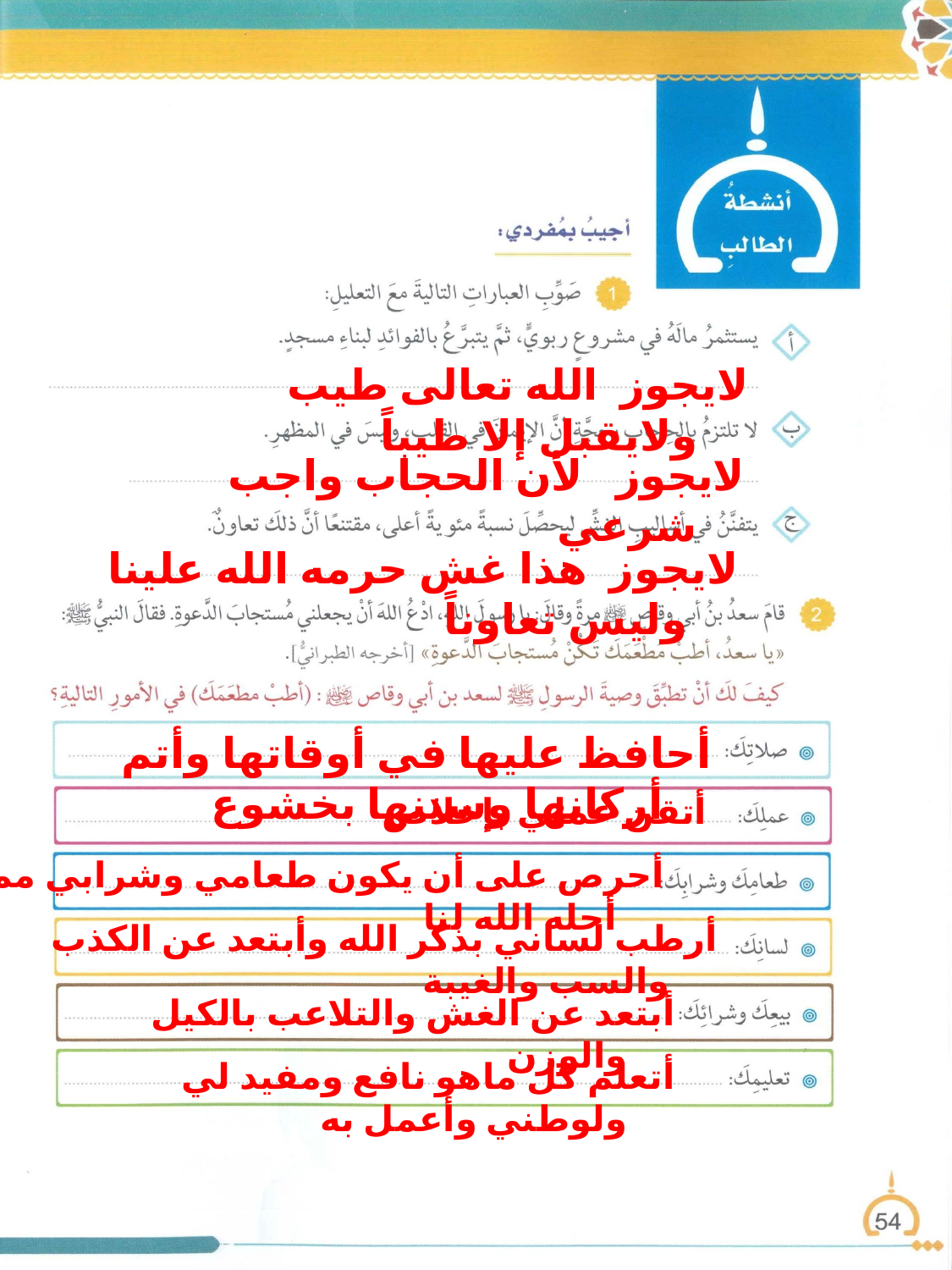

لايجوز  الله تعالى طيب ولايقبل إلا طيباً
لايجوز   لأن الحجاب واجب شرعي
لايجوز  هذا غش حرمه الله علينا وليس تعاوناً
أحافظ عليها في أوقاتها وأتم أركانها وسننها بخشوع
أتقن عملي بإخلاص
أحرص على أن يكون طعامي وشرابي مما أحله الله لنا
أرطب لساني بذكر الله وأبتعد عن الكذب والسب والغيبة
أبتعد عن الغش والتلاعب بالكيل والوزن
أتعلم كل ماهو نافع ومفيد لي ولوطني وأعمل به